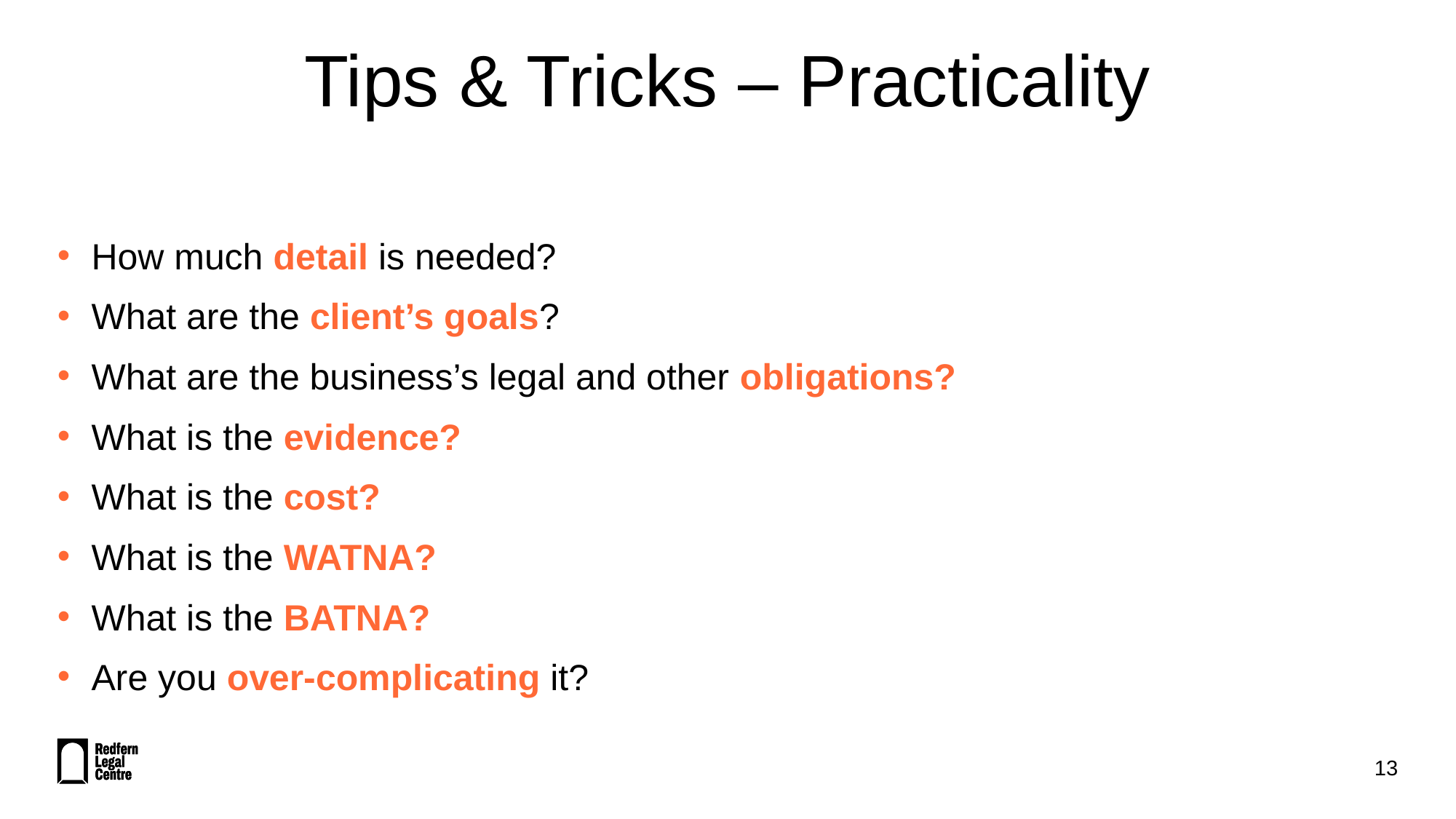

# Tips & Tricks – Practicality
How much detail is needed?
What are the client’s goals?
What are the business’s legal and other obligations?
What is the evidence?
What is the cost?
What is the WATNA?
What is the BATNA?
Are you over-complicating it?
13